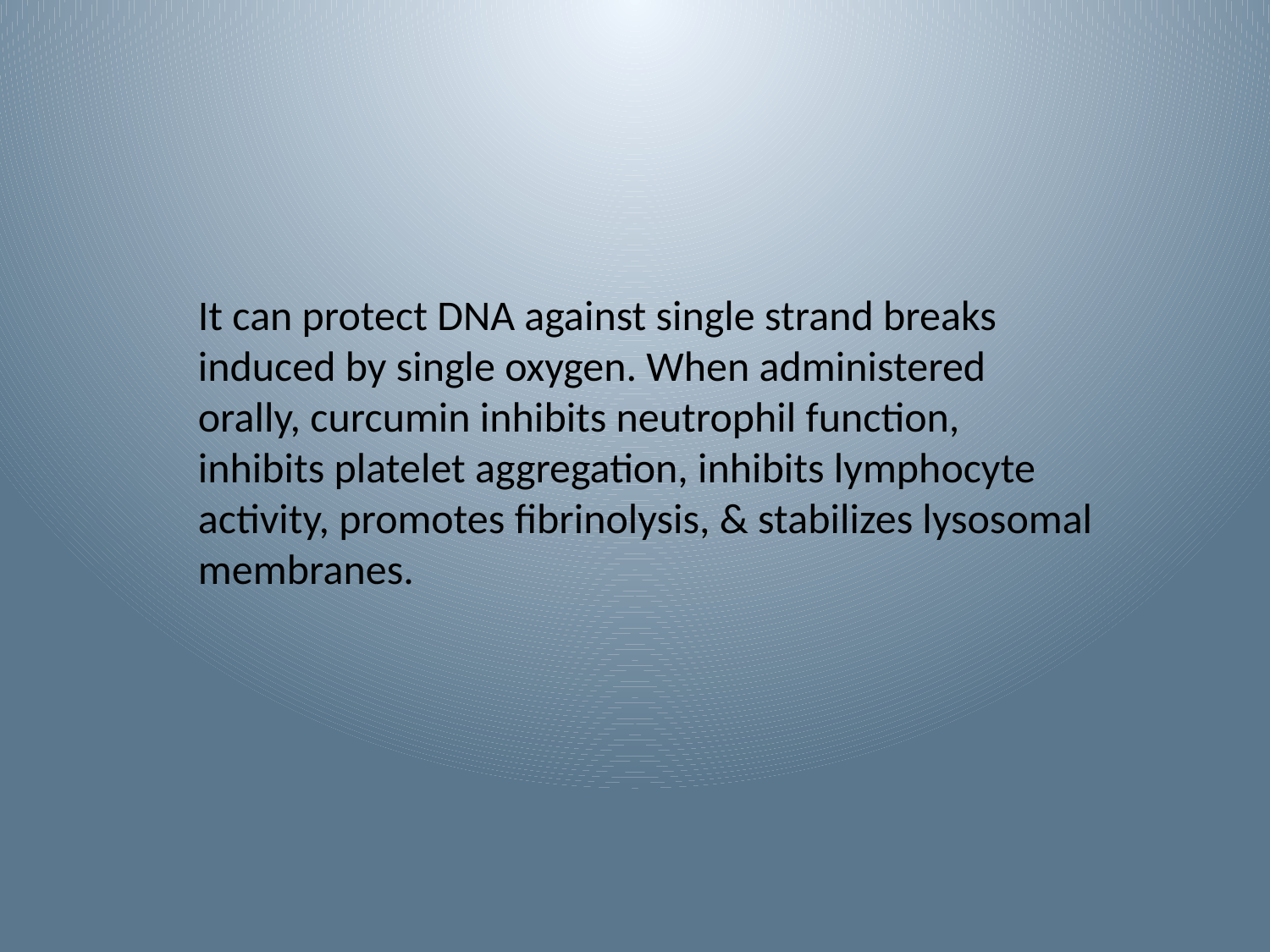

It can protect DNA against single strand breaks induced by single oxygen. When administered orally, curcumin inhibits neutrophil function, inhibits platelet aggregation, inhibits lymphocyte activity, promotes fibrinolysis, & stabilizes lysosomal membranes.